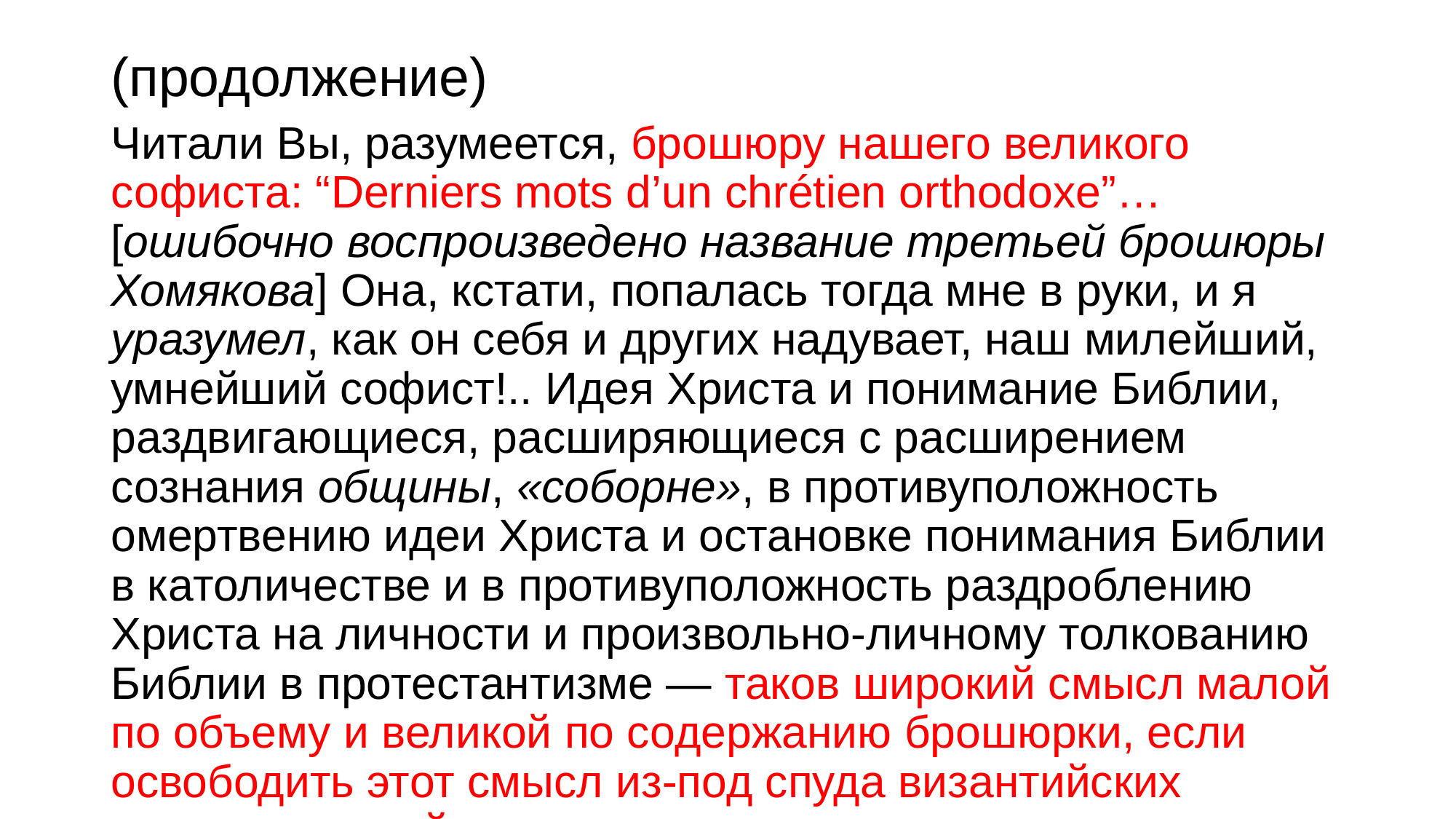

# (продолжение)
Читали Вы, разумеется, брошюру нашего великого софиста: “Derniers mots d’un chrétien orthodoxe”… [ошибочно воспроизведено название третьей брошюры Хомякова] Она, кстати, попалась тогда мне в руки, и я уразумел, как он себя и других надувает, наш милейший, умнейший софист!.. Идея Христа и понимание Библии, раздвигающиеся, расширяющиеся с расширением сознания общины, «соборне», в противуположность омертвению идеи Христа и остановке понимания Библии в католичестве и в противуположность раздроблению Христа на личности и произвольно-личному толкованию Библии в протестантизме — таков широкий смысл малой по объему и великой по содержанию брошюрки, если освободить этот смысл из-под спуда византийских хитросплетений.